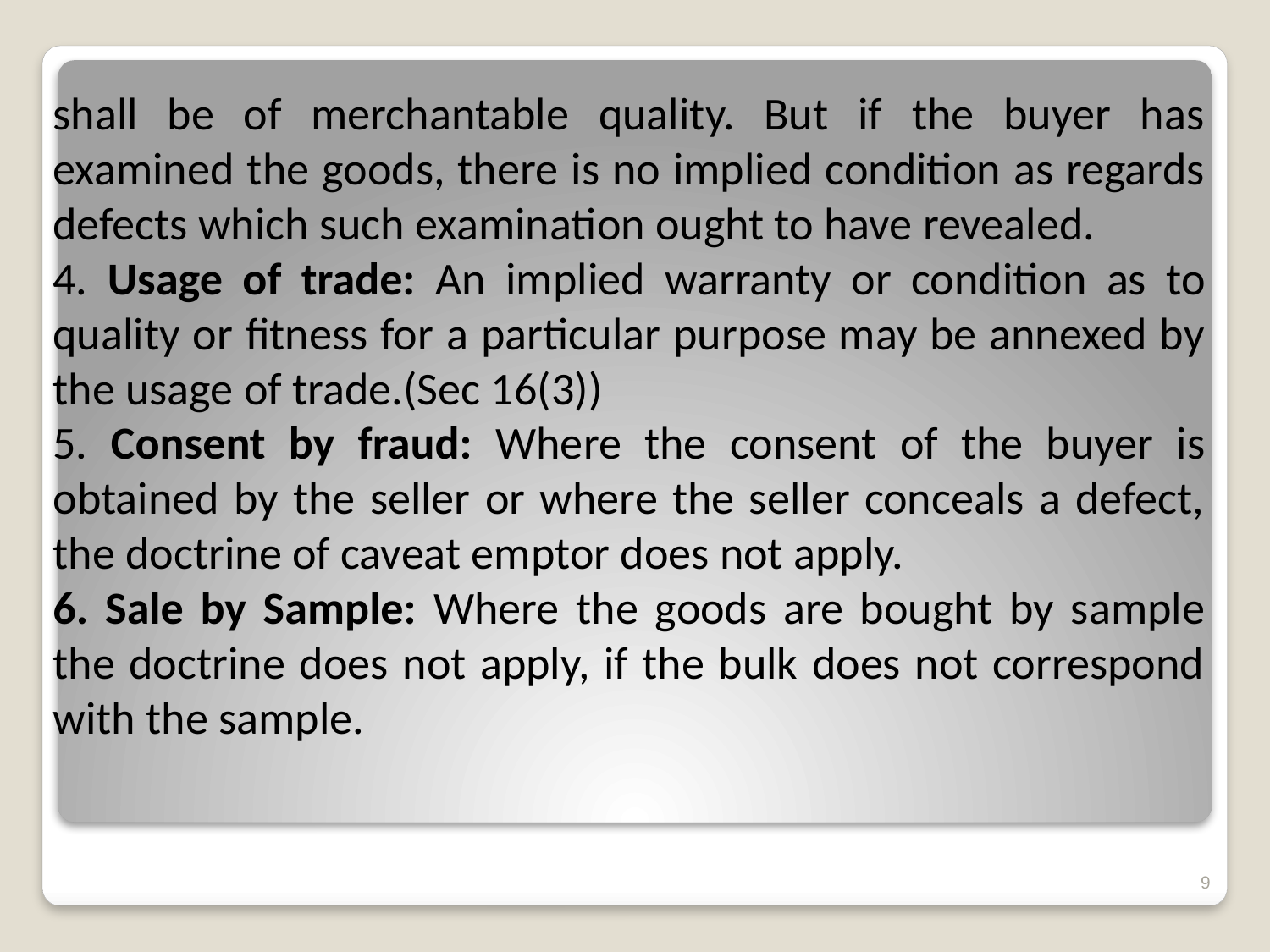

shall be of merchantable quality. But if the buyer has examined the goods, there is no implied condition as regards defects which such examination ought to have revealed.
4. Usage of trade: An implied warranty or condition as to quality or fitness for a particular purpose may be annexed by the usage of trade.(Sec 16(3))
5. Consent by fraud: Where the consent of the buyer is obtained by the seller or where the seller conceals a defect, the doctrine of caveat emptor does not apply.
6. Sale by Sample: Where the goods are bought by sample the doctrine does not apply, if the bulk does not correspond with the sample.
9